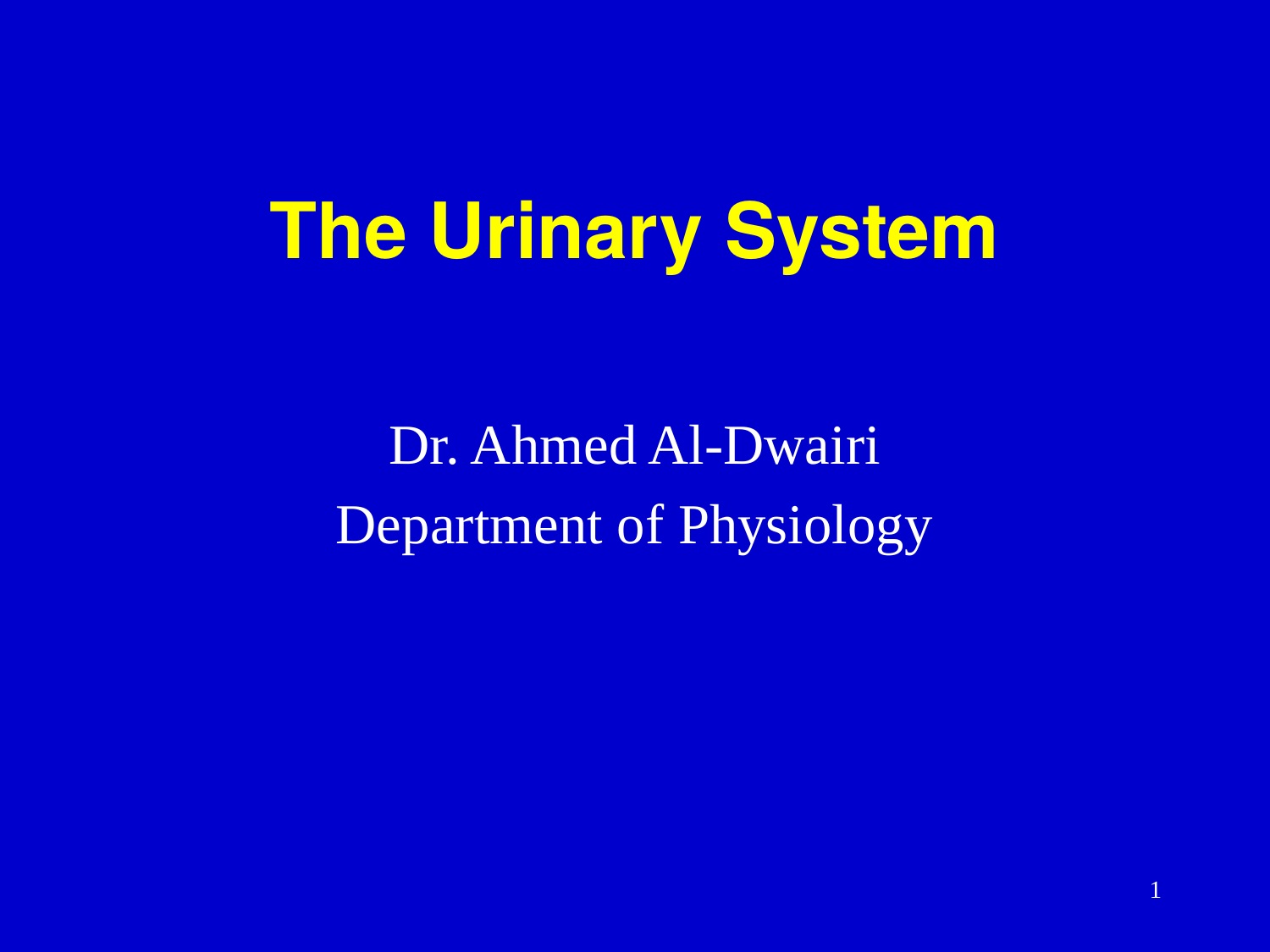

# The Urinary System
Dr. Ahmed Al-Dwairi
Department of Physiology
1